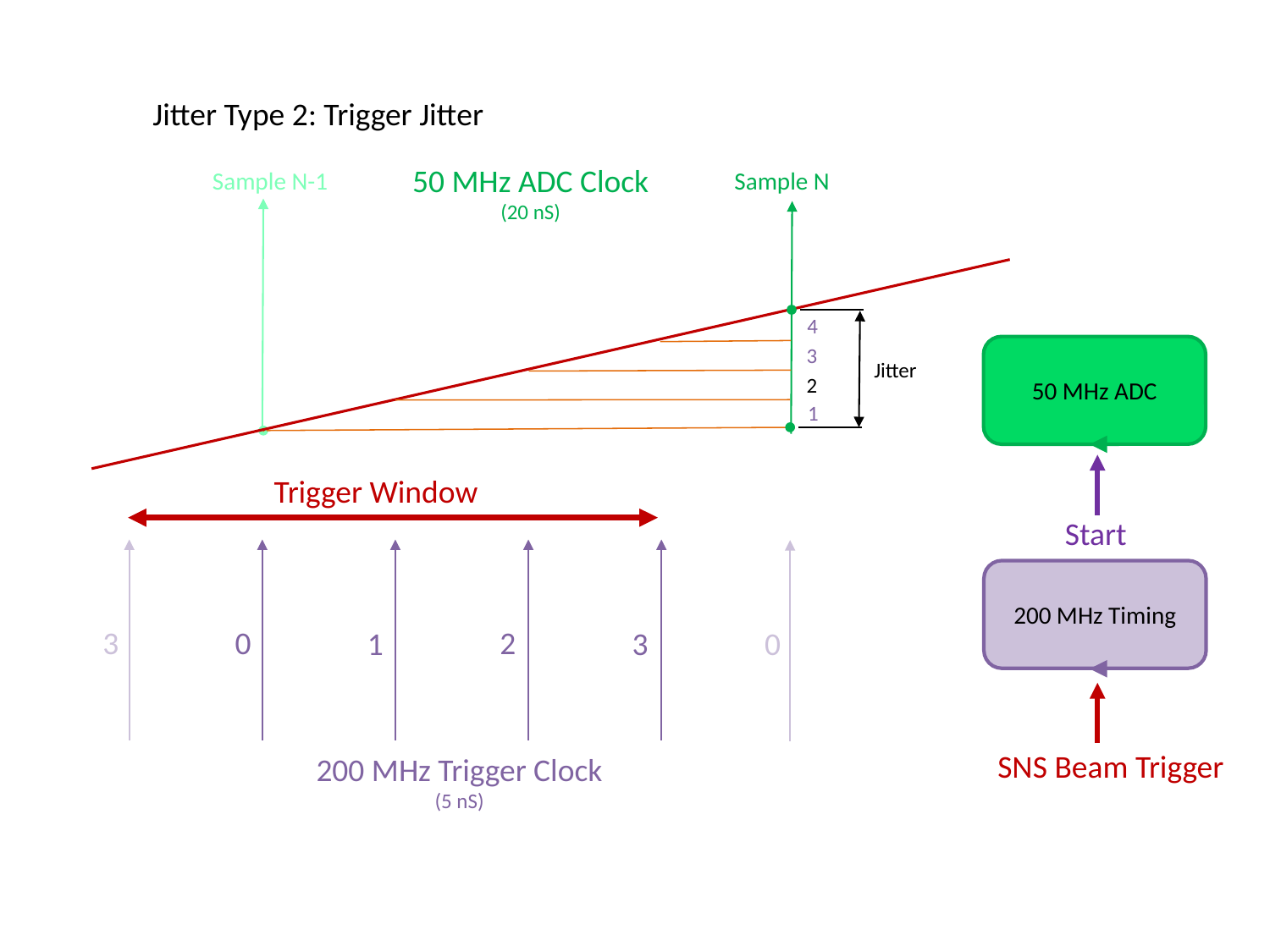

Jitter Type 2: Trigger Jitter
50 MHz ADC Clock
(20 nS)
Sample N-1
Sample N

4
3
50 MHz ADC
Jitter
2
1

Trigger Window
Start
200 MHz Timing
3
0
2
1
3
0
SNS Beam Trigger
200 MHz Trigger Clock
(5 nS)